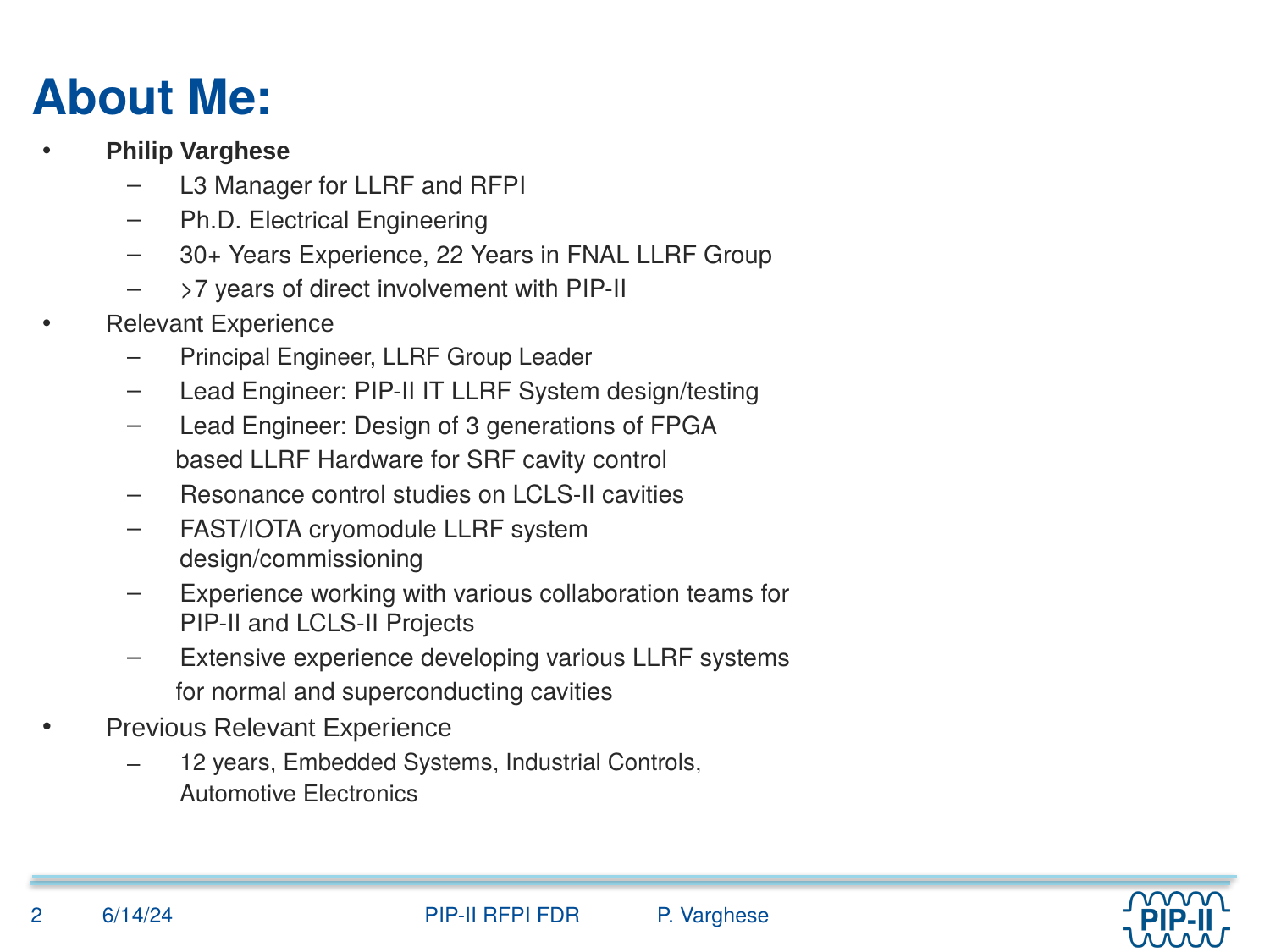

# About Me:
Philip Varghese
L3 Manager for LLRF and RFPI
Ph.D. Electrical Engineering
30+ Years Experience, 22 Years in FNAL LLRF Group
>7 years of direct involvement with PIP-II
Relevant Experience
Principal Engineer, LLRF Group Leader
Lead Engineer: PIP-II IT LLRF System design/testing
Lead Engineer: Design of 3 generations of FPGA
       based LLRF Hardware for SRF cavity control
Resonance control studies on LCLS-II cavities
FAST/IOTA cryomodule LLRF system design/commissioning
Experience working with various collaboration teams for PIP-II and LCLS-II Projects
Extensive experience developing various LLRF systems
       for normal and superconducting cavities
Previous Relevant Experience
12 years, Embedded Systems, Industrial Controls, Automotive Electronics

2
6/14/24
PIP-II RFPI FDR             P. Varghese